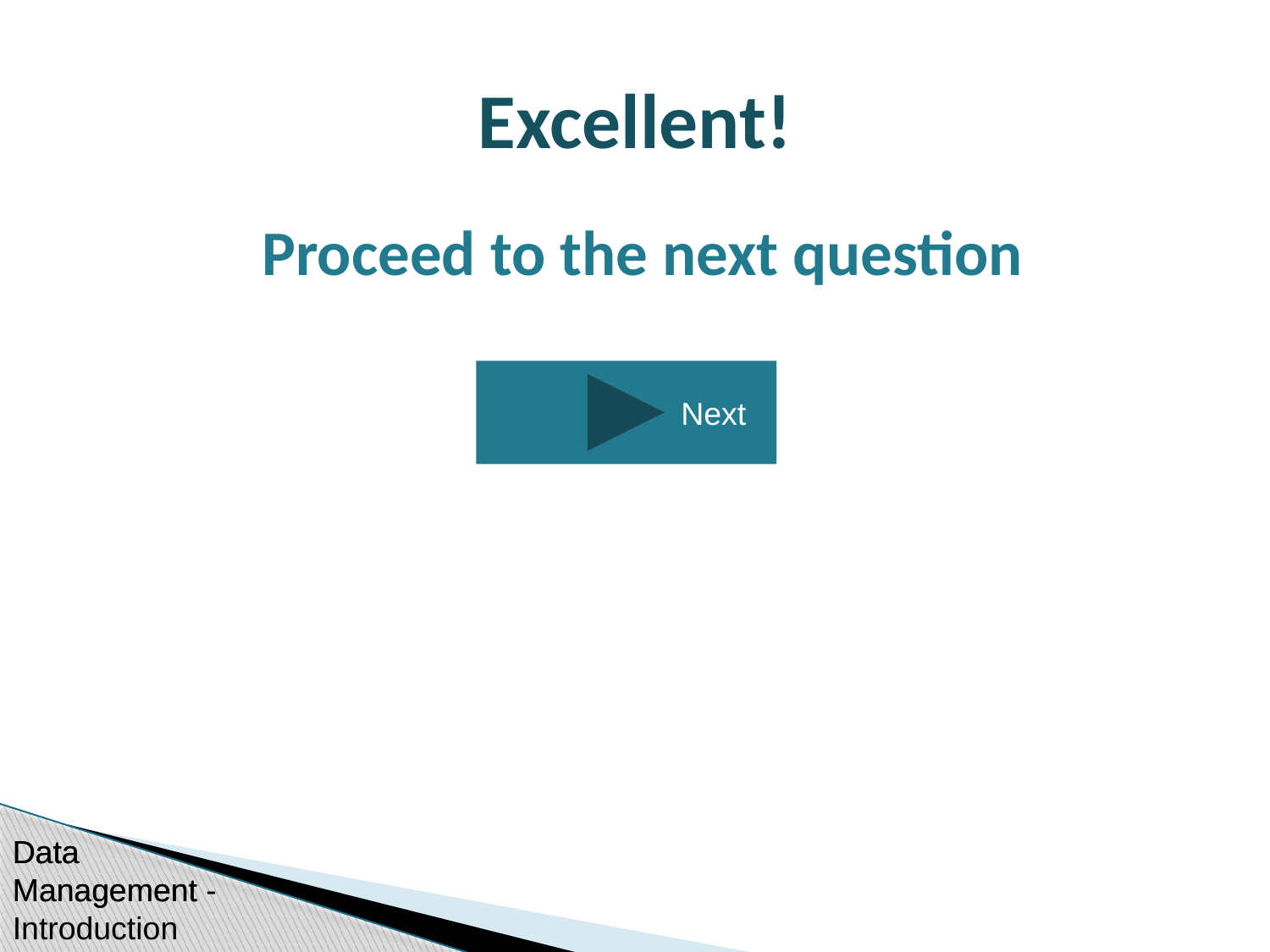

# Excellent!
Proceed to the next question

Next